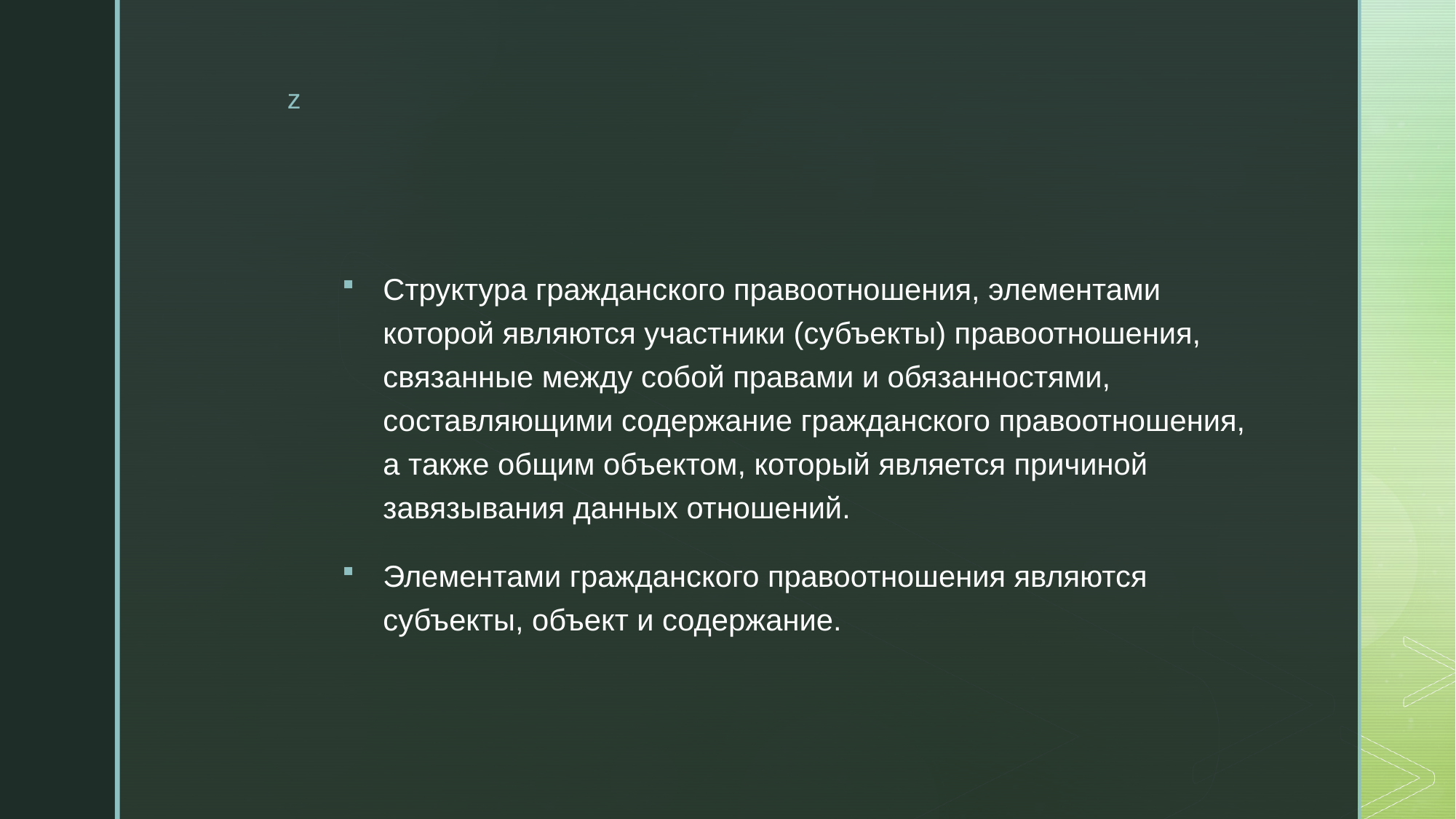

Структура гражданского правоотношения, элементами которой являются участники (субъекты) правоотношения, связанные между собой правами и обязанностями, составляющими содержание гражданского правоотношения, а также общим объектом, который является причиной завязывания данных отношений.
Элементами гражданского правоотношения являются субъекты, объект и содержание.